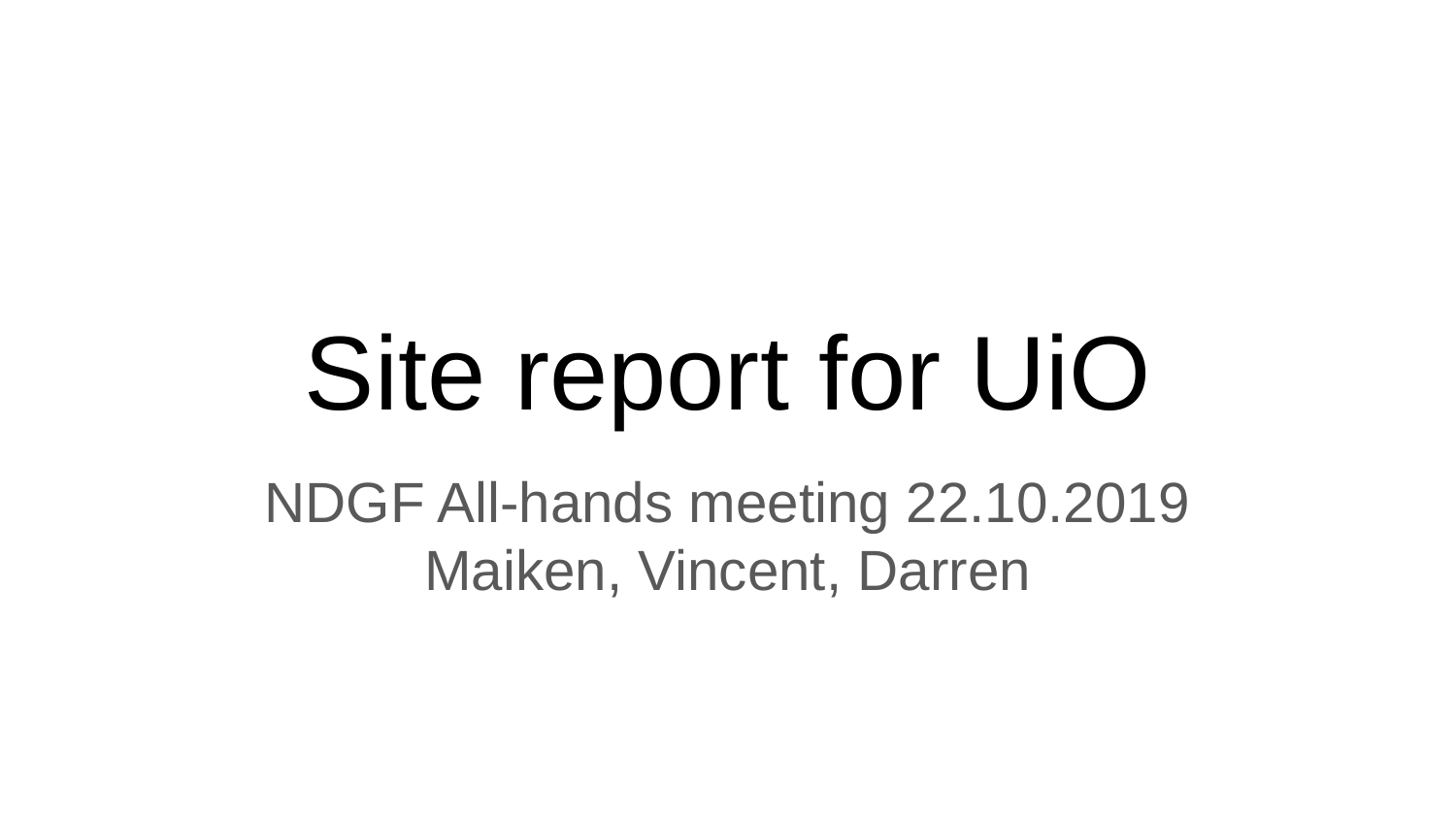

# Site report for UiO
NDGF All-hands meeting 22.10.2019
Maiken, Vincent, Darren